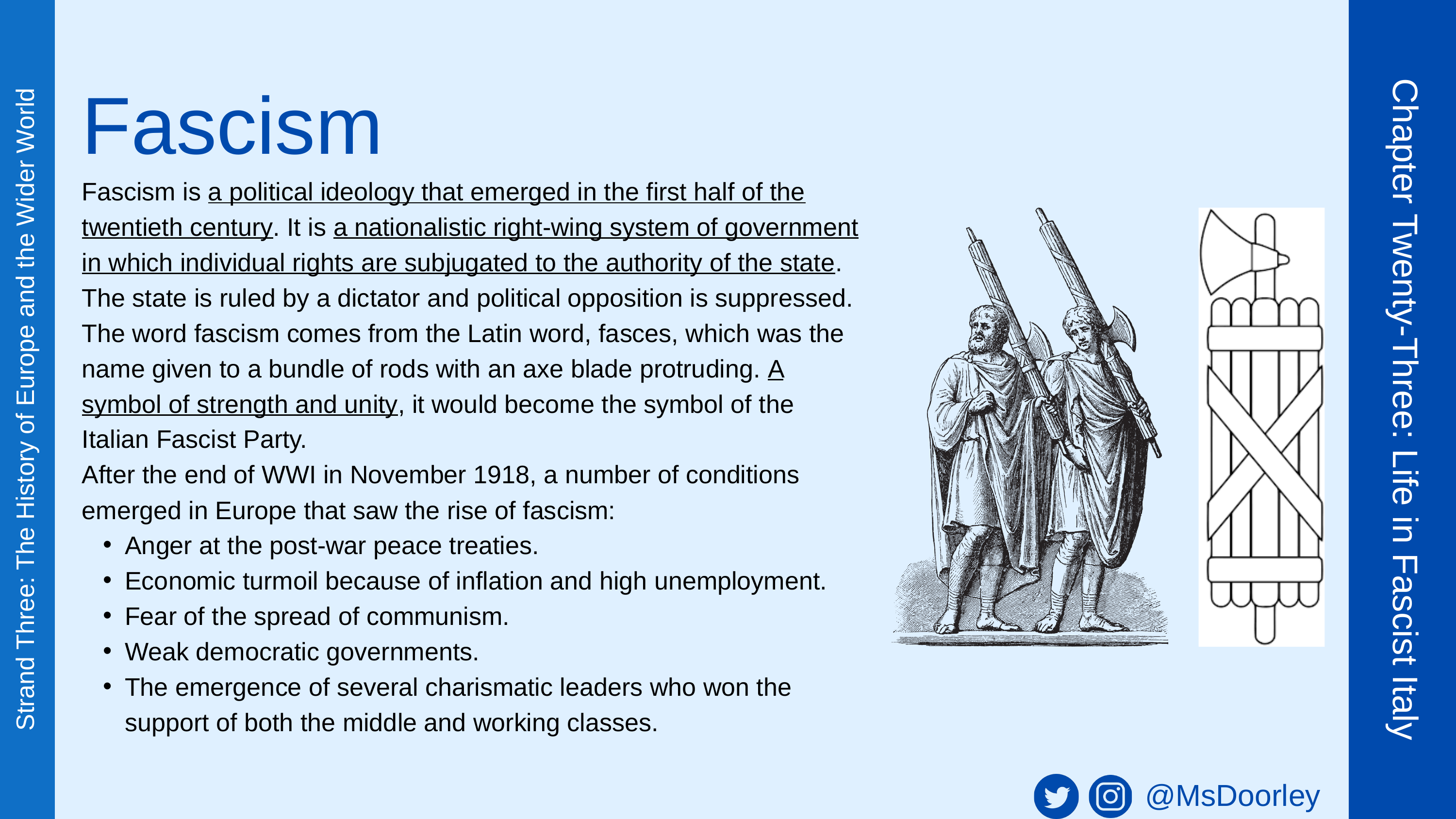

Fascism
Fascism is a political ideology that emerged in the first half of the twentieth century. It is a nationalistic right-wing system of government in which individual rights are subjugated to the authority of the state. The state is ruled by a dictator and political opposition is suppressed. The word fascism comes from the Latin word, fasces, which was the name given to a bundle of rods with an axe blade protruding. A symbol of strength and unity, it would become the symbol of the Italian Fascist Party.
After the end of WWI in November 1918, a number of conditions emerged in Europe that saw the rise of fascism:
Anger at the post-war peace treaties.
Economic turmoil because of inflation and high unemployment.
Fear of the spread of communism.
Weak democratic governments.
The emergence of several charismatic leaders who won the support of both the middle and working classes.

Chapter Twenty-Three: Life in Fascist Italy
Strand Three: The History of Europe and the Wider World

@MsDoorley